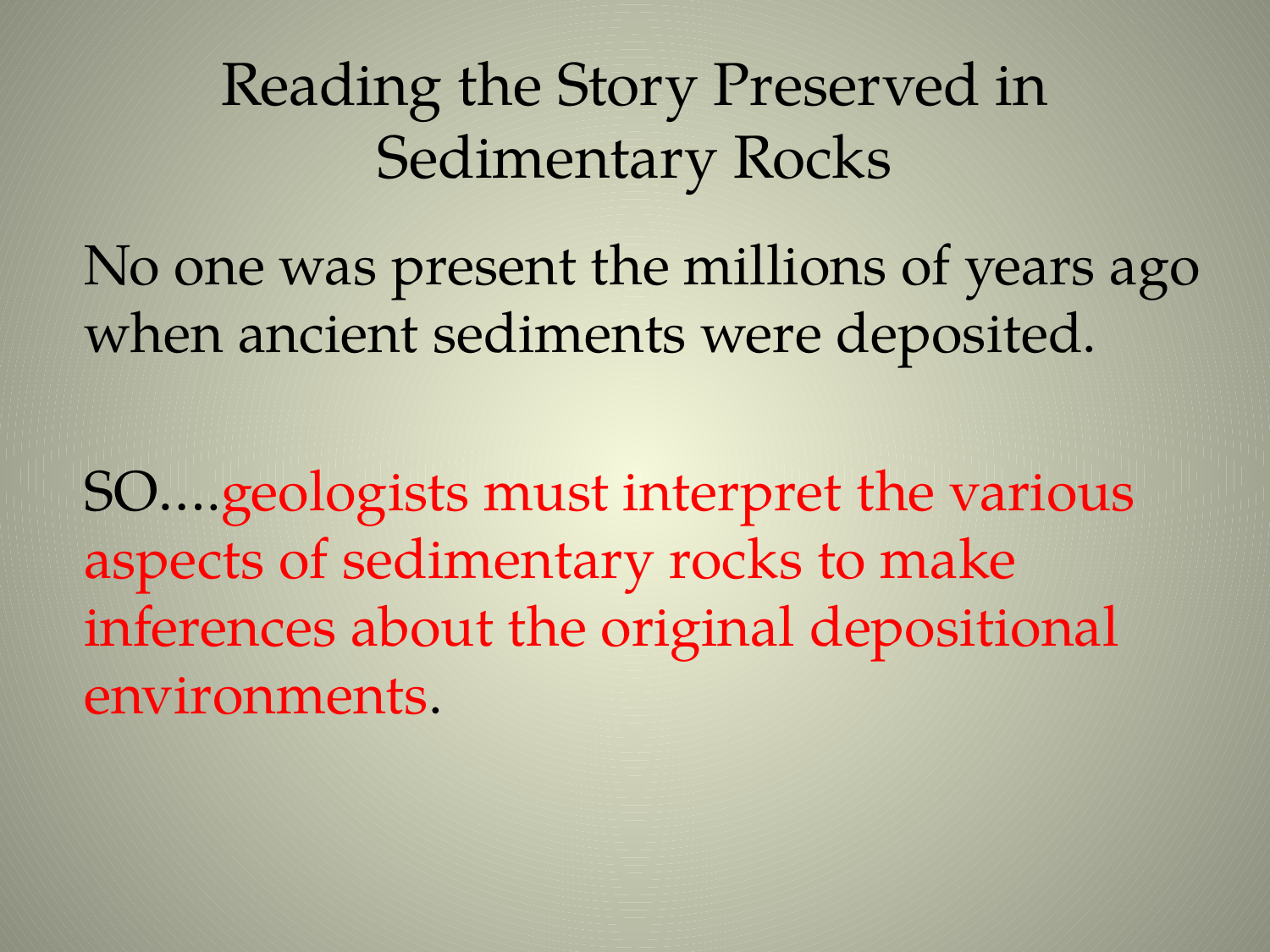

# Reading the Story Preserved in Sedimentary Rocks
No one was present the millions of years ago when ancient sediments were deposited.

SO….geologists must interpret the various aspects of sedimentary rocks to make inferences about the original depositional environments.